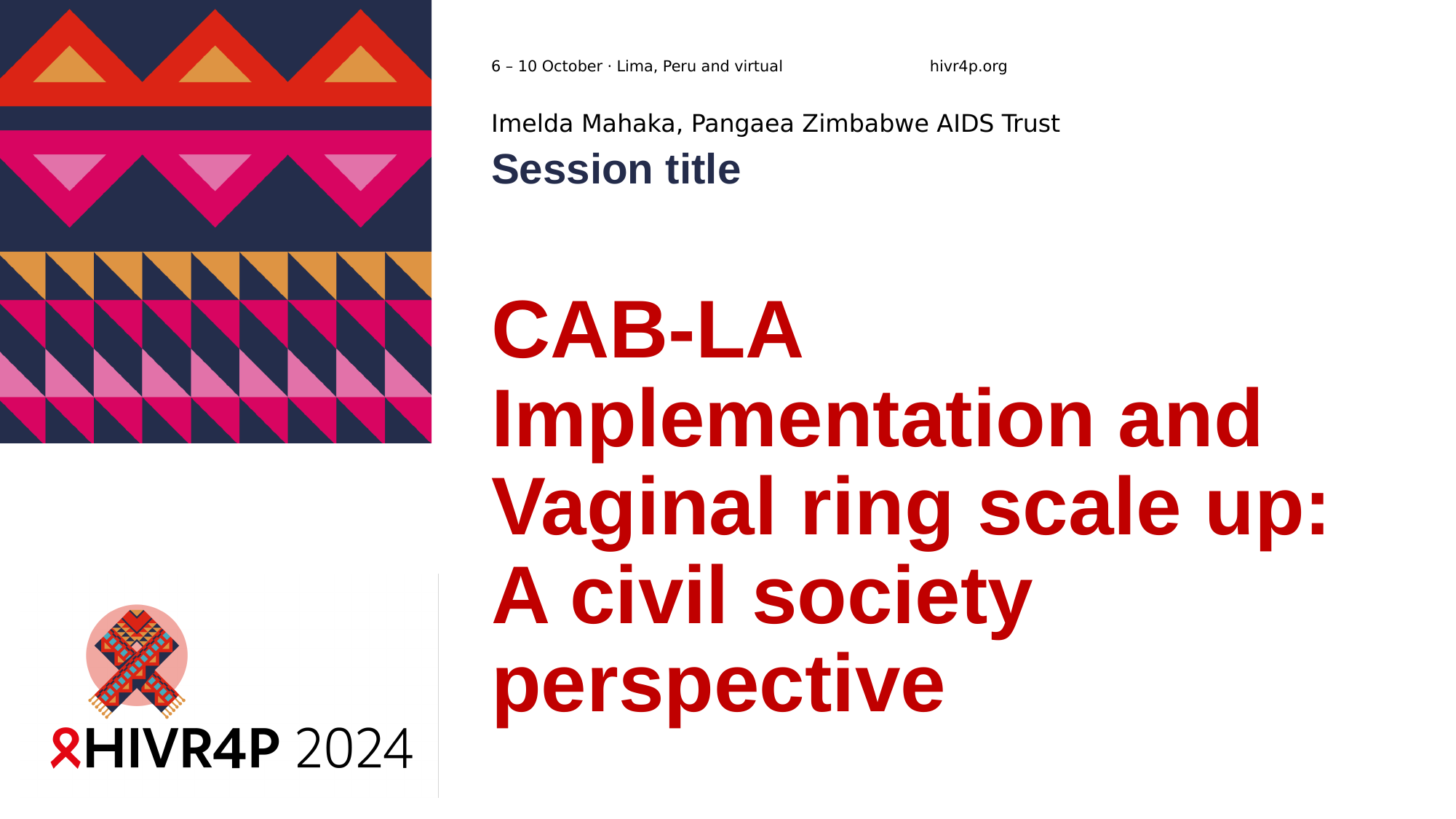

Imelda Mahaka, Pangaea Zimbabwe AIDS Trust
Session title
# CAB-LA Implementation and Vaginal ring scale up: A civil society perspective